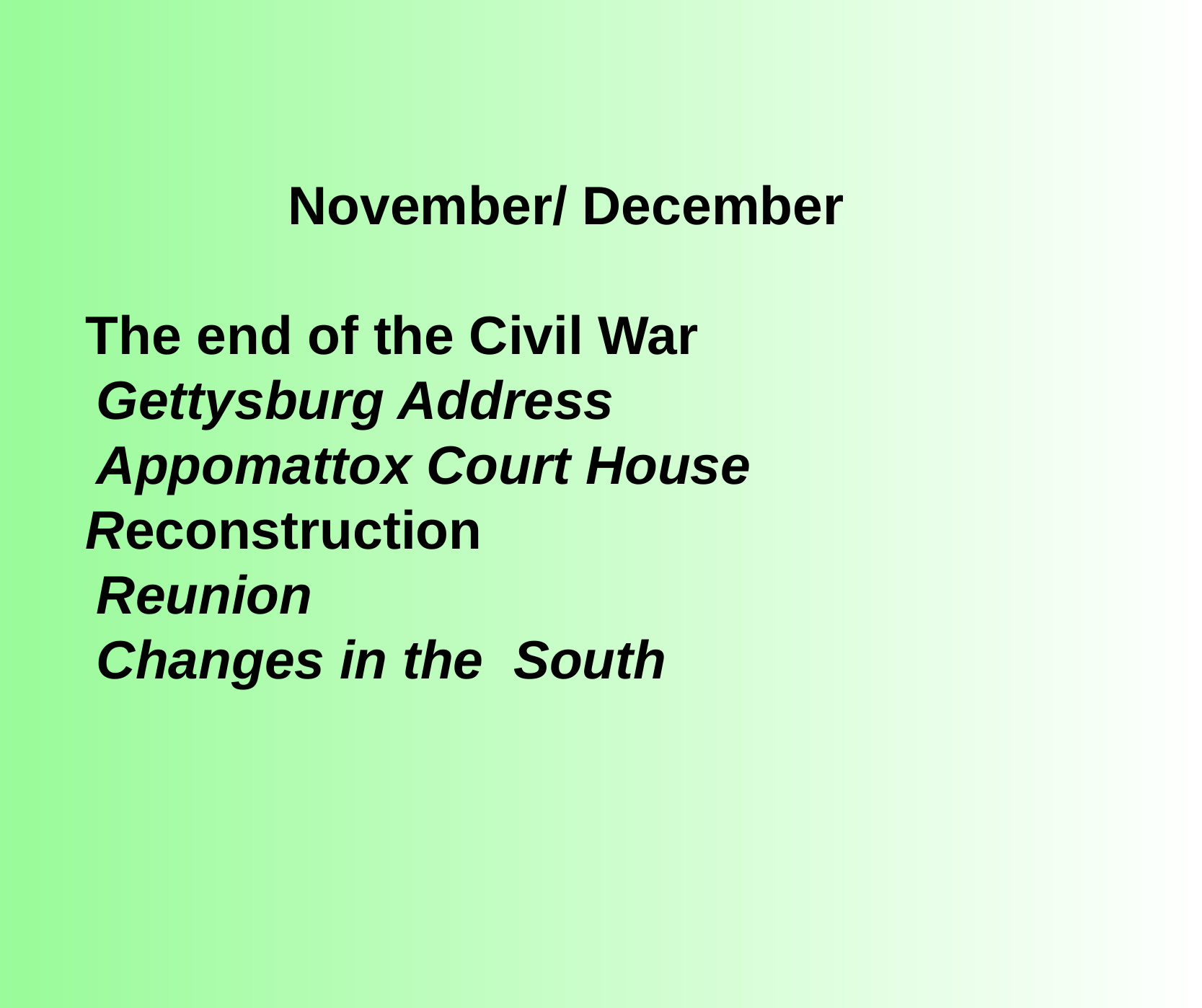

November/ December

The end of the Civil War
 Gettysburg Address
 Appomattox Court House
Reconstruction
 Reunion
 Changes in the  South